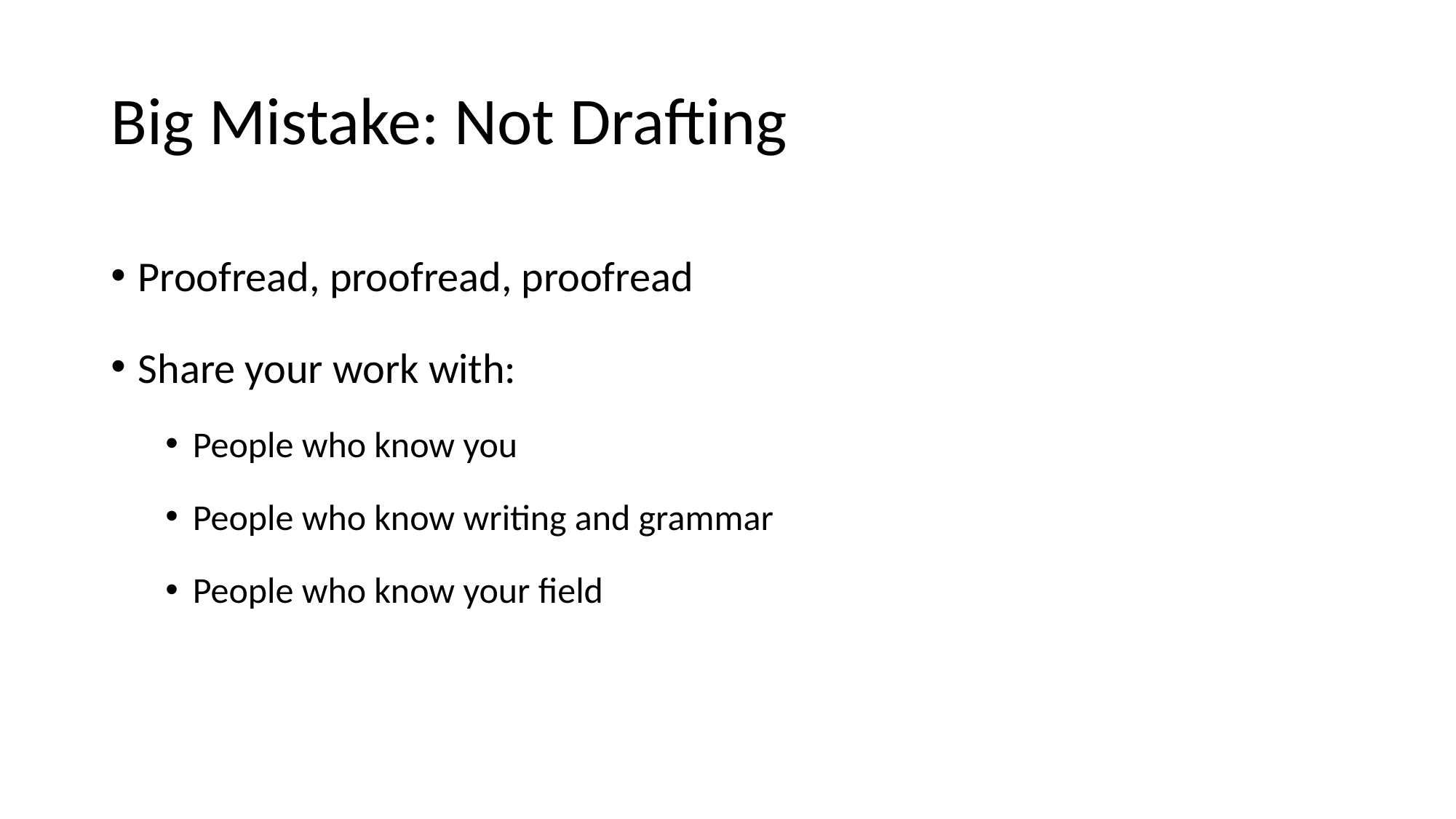

# Big Mistake: Not Drafting
Proofread, proofread, proofread
Share your work with:
People who know you
People who know writing and grammar
People who know your field